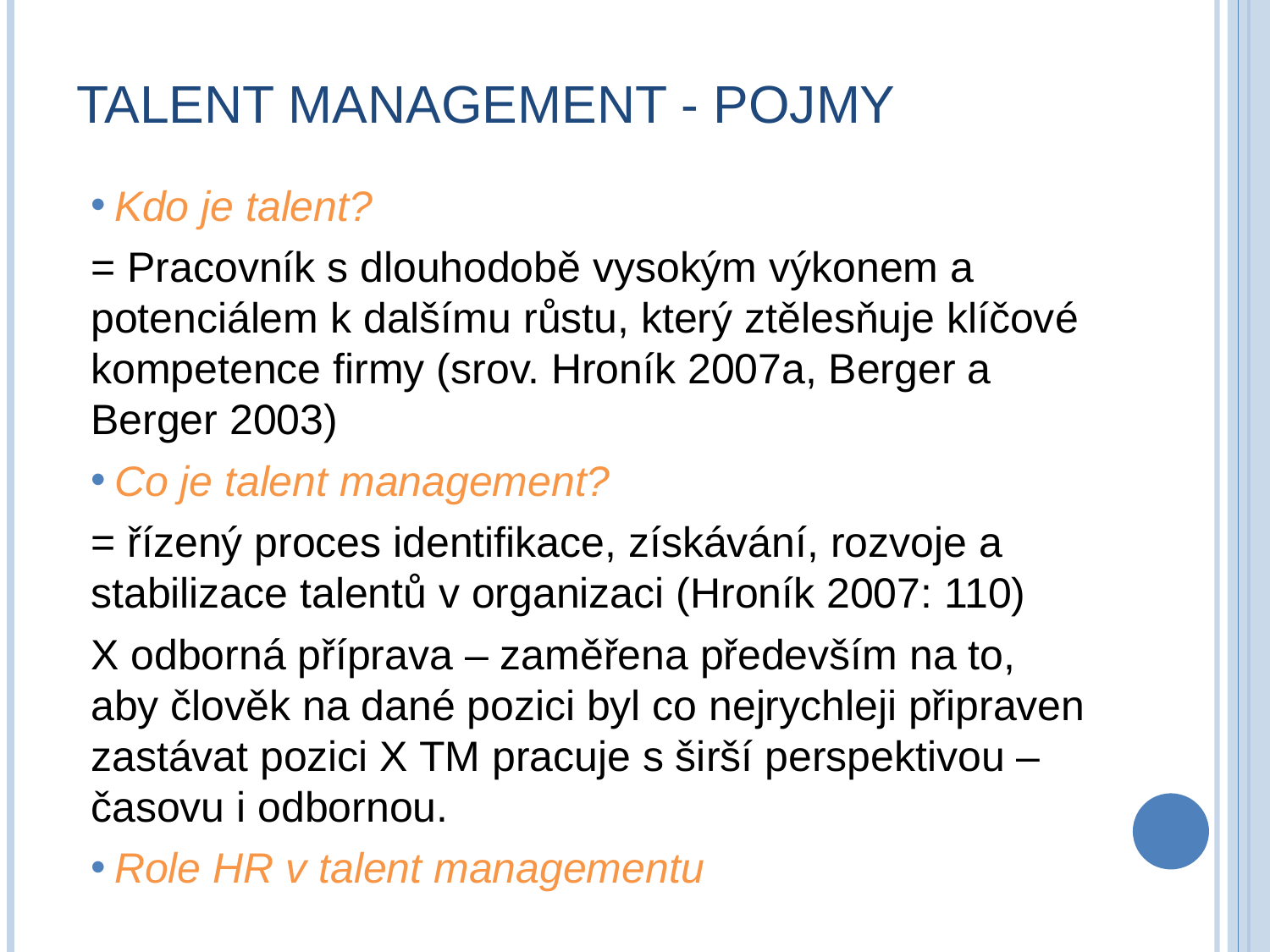

# Talent management - pojmy
Kdo je talent?
= Pracovník s dlouhodobě vysokým výkonem a potenciálem k dalšímu růstu, který ztělesňuje klíčové kompetence firmy (srov. Hroník 2007a, Berger a Berger 2003)
Co je talent management?
= řízený proces identifikace, získávání, rozvoje a stabilizace talentů v organizaci (Hroník 2007: 110)
X odborná příprava – zaměřena především na to, aby člověk na dané pozici byl co nejrychleji připraven zastávat pozici X TM pracuje s širší perspektivou – časovu i odbornou.
Role HR v talent managementu